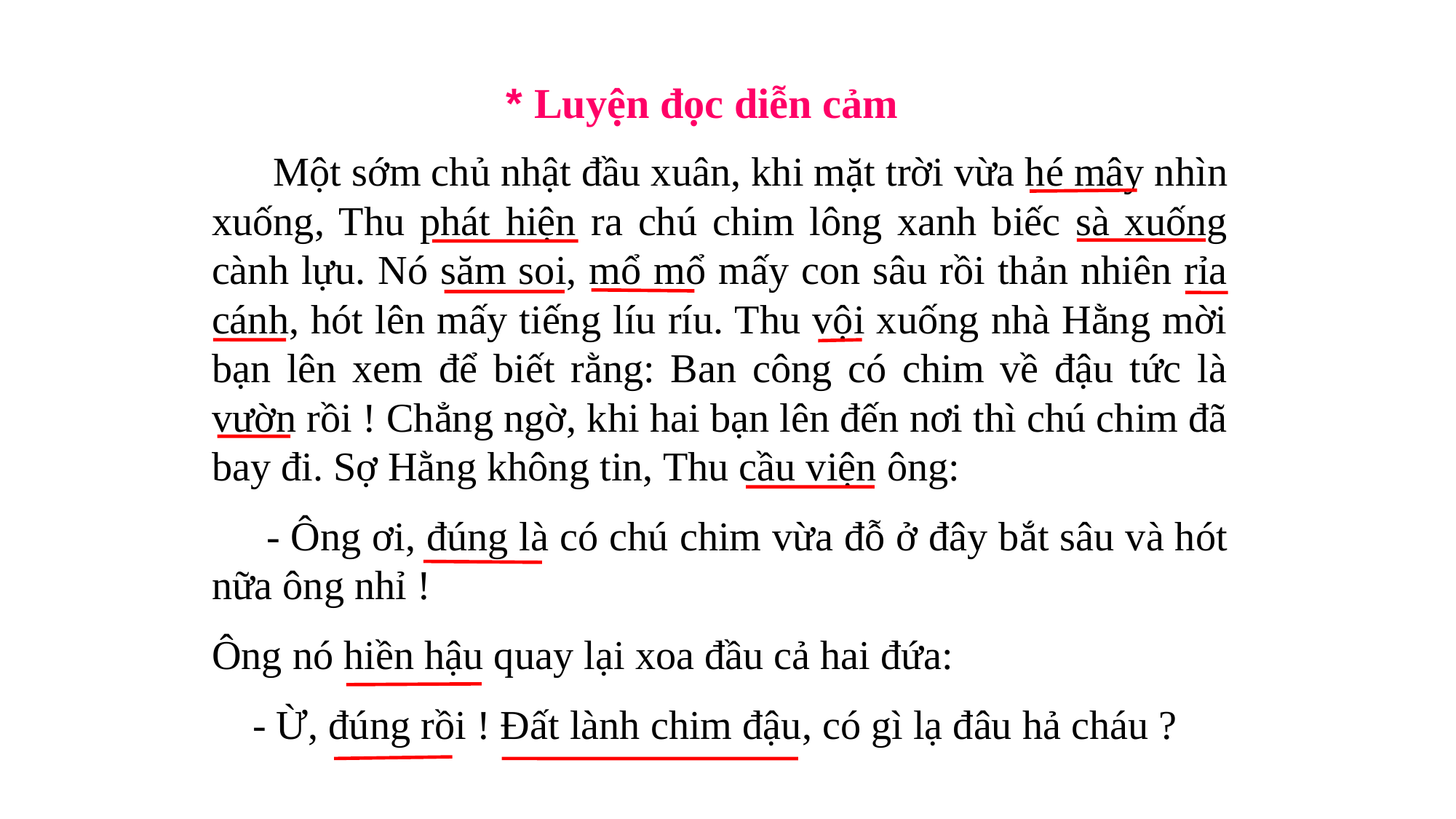

* Luyện đọc diễn cảm

      Một sớm chủ nhật đầu xuân, khi mặt trời vừa hé mây nhìn xuống, Thu phát hiện ra chú chim lông xanh biếc sà xuống cành lựu. Nó săm soi, mổ mổ mấy con sâu rồi thản nhiên rỉa cánh, hót lên mấy tiếng líu ríu. Thu vội xuống nhà Hằng mời bạn lên xem để biết rằng: Ban công có chim về đậu tức là vườn rồi ! Chẳng ngờ, khi hai bạn lên đến nơi thì chú chim đã bay đi. Sợ Hằng không tin, Thu cầu viện ông:
     - Ông ơi, đúng là có chú chim vừa đỗ ở đây bắt sâu và hót nữa ông nhỉ !
Ông nó hiền hậu quay lại xoa đầu cả hai đứa:
    - Ừ, đúng rồi ! Đất lành chim đậu, có gì lạ đâu hả cháu ?